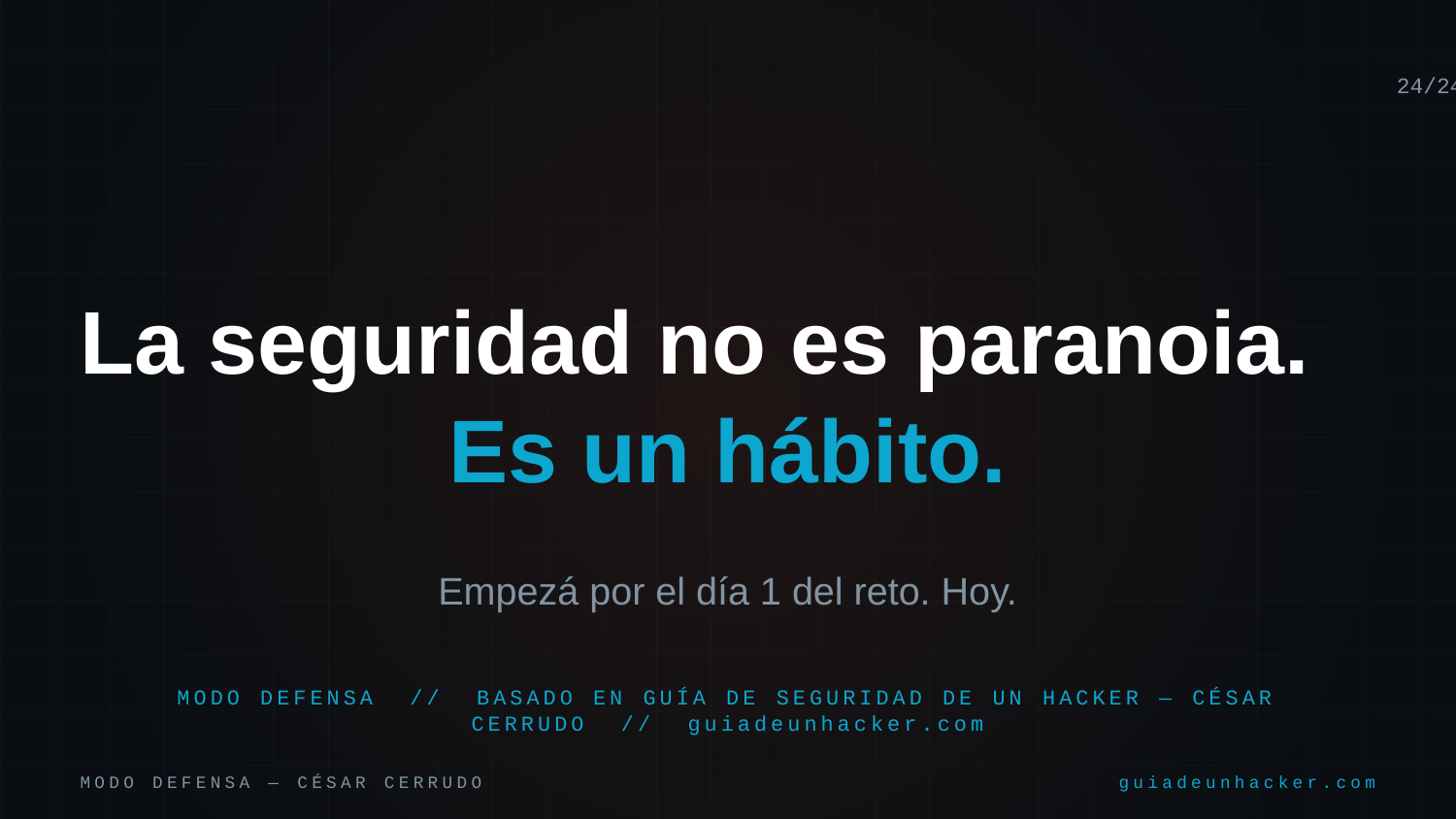

24/24
La seguridad no es paranoia.
Es un hábito.
Empezá por el día 1 del reto. Hoy.
MODO DEFENSA  //  BASADO EN GUÍA DE SEGURIDAD DE UN HACKER — CÉSAR CERRUDO  //  guiadeunhacker.com
MODO DEFENSA — CÉSAR CERRUDO
guiadeunhacker.com